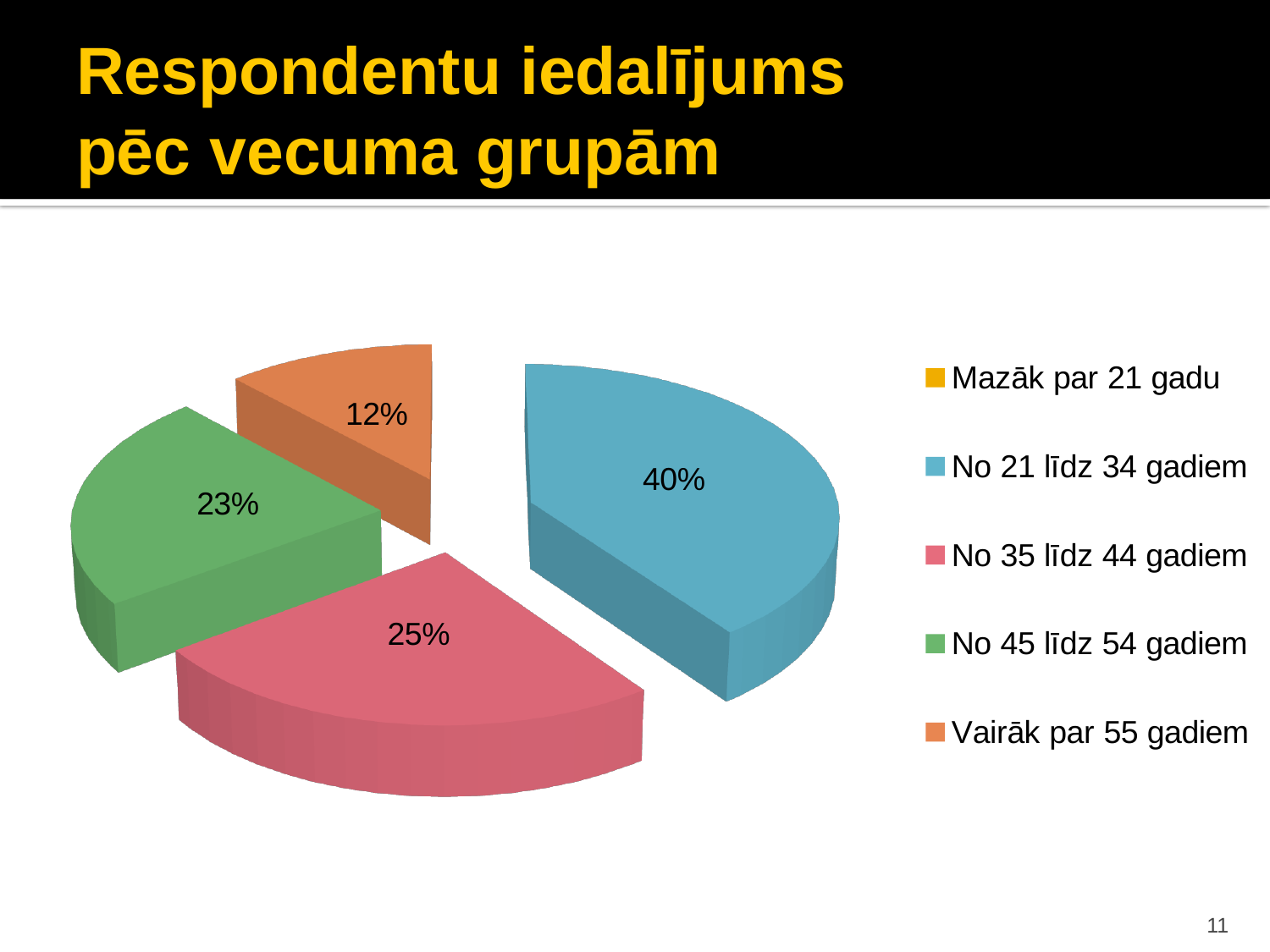

# Respondentu iedalījums pēc vecuma grupām

[unsupported chart]

11